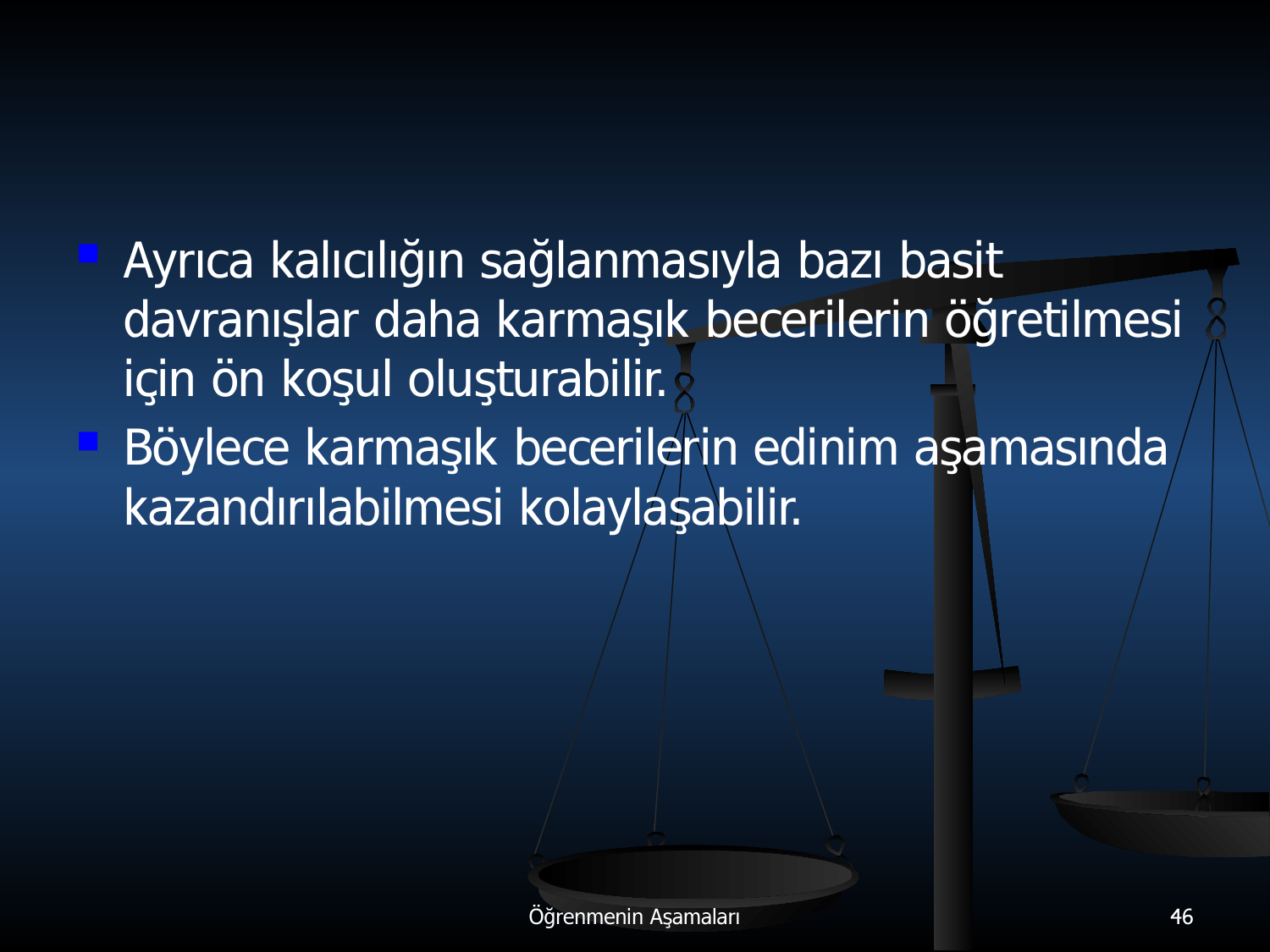

#
Ayrıca kalıcılığın sağlanmasıyla bazı basit davranışlar daha karmaşık becerilerin öğretilmesi için ön koşul oluşturabilir.
Böylece karmaşık becerilerin edinim aşamasında kazandırılabilmesi kolaylaşabilir.
Öğrenmenin Aşamaları
46